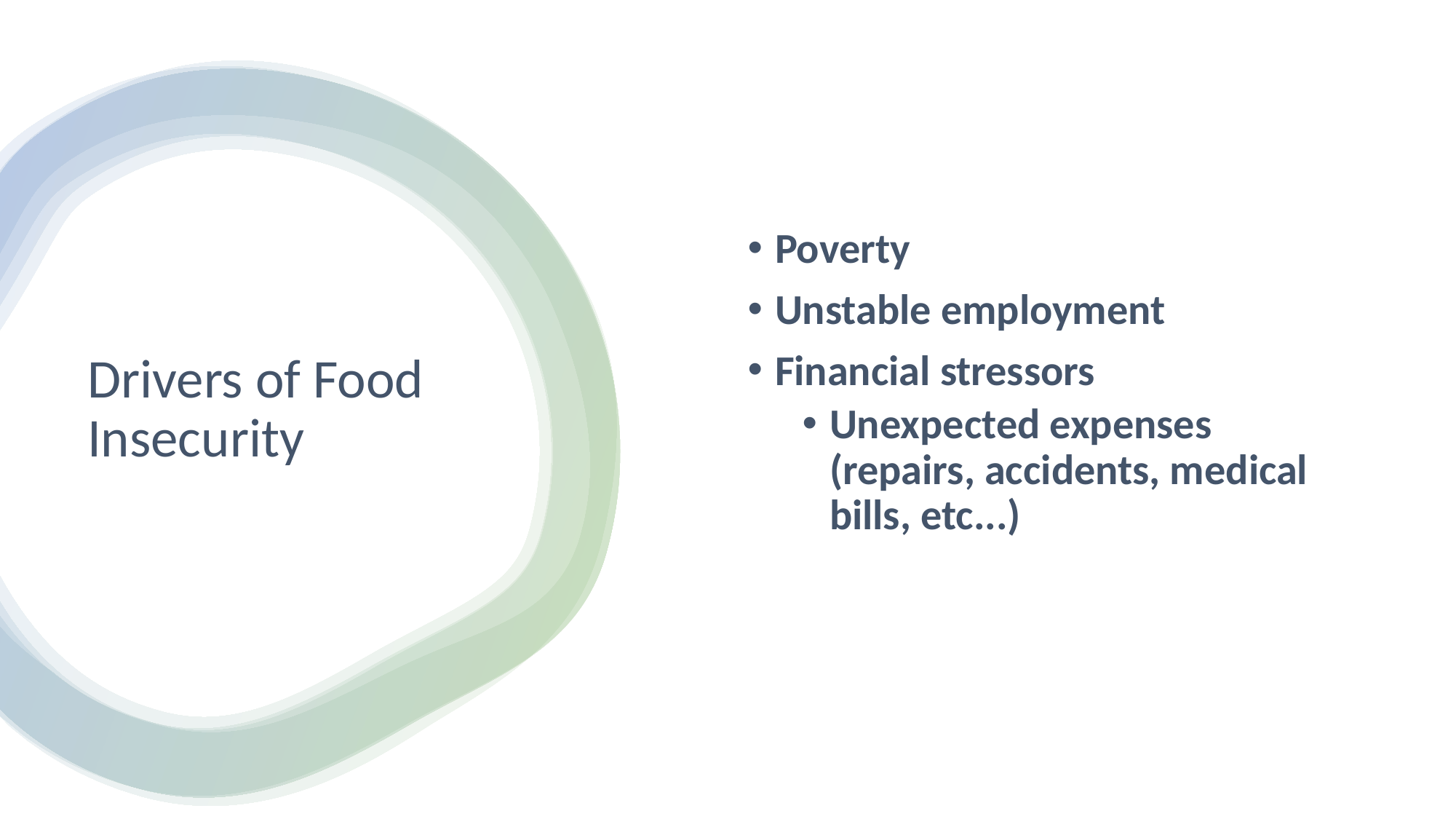

Poverty
Unstable employment
Financial stressors
Unexpected expenses (repairs, accidents, medical bills, etc...)

# Drivers of Food Insecurity